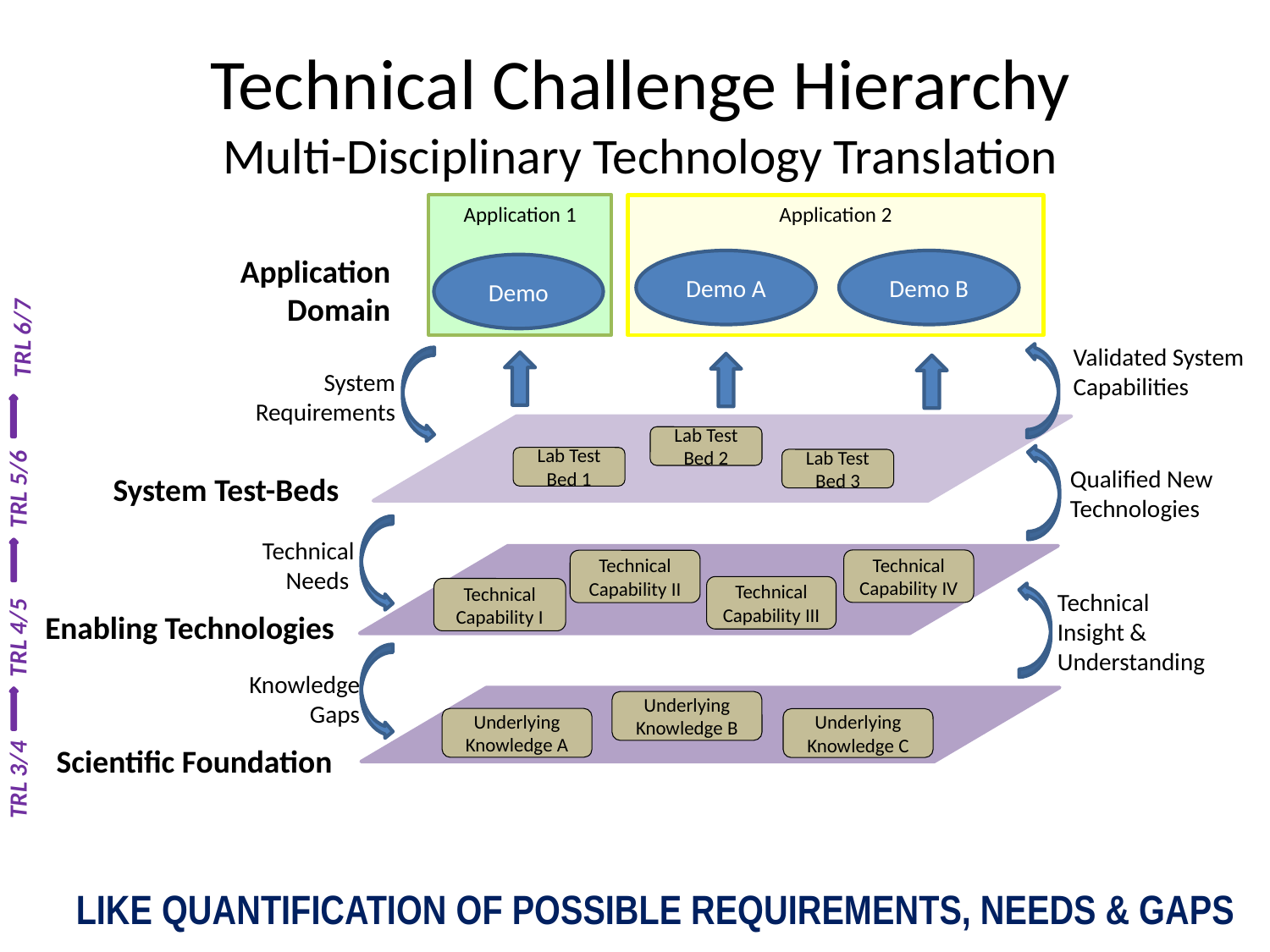

# Technical Challenge Hierarchy Multi-Disciplinary Technology Translation
Application 1
Application 2
Application
Domain
Demo A
Demo B
Demo
TRL 6/7
Validated System
Capabilities

System
Requirements

Lab Test Bed 2

Lab Test Bed 1
Lab Test Bed 3
Qualified New
Technologies
System Test-Beds
TRL 5/6

Technical
Needs

Technical Capability IV
Technical Capability II
Technical Capability III
Technical Capability I
Technical
Insight &
Understanding

Enabling Technologies
TRL 4/5

Knowledge
Gaps

Underlying
Knowledge B
Underlying
Knowledge A
Underlying
Knowledge C
Scientific Foundation
TRL 3/4
LIKE QUANTIFICATION OF POSSIBLE REQUIREMENTS, NEEDS & GAPS